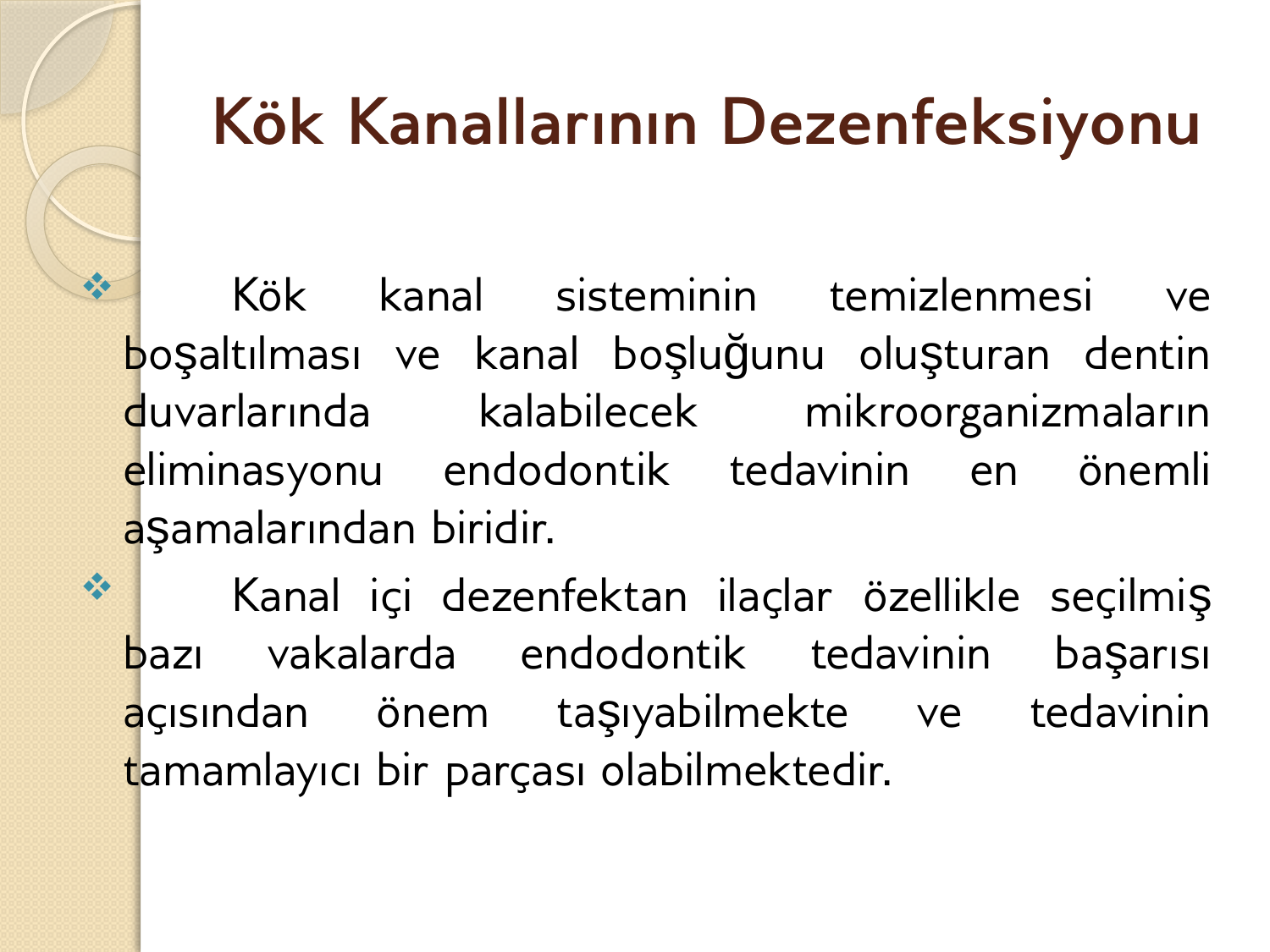

# Kök Kanallarının Dezenfeksiyonu
	Kök kanal sisteminin temizlenmesi ve boşaltılması ve kanal boşluğunu oluşturan dentin duvarlarında kalabilecek mikroorganizmaların eliminasyonu endodontik tedavinin en önemli aşamalarından biridir.
	Kanal içi dezenfektan ilaçlar özellikle seçilmiş bazı vakalarda endodontik tedavinin başarısı açısından önem taşıyabilmekte ve tedavinin tamamlayıcı bir parçası olabilmektedir.